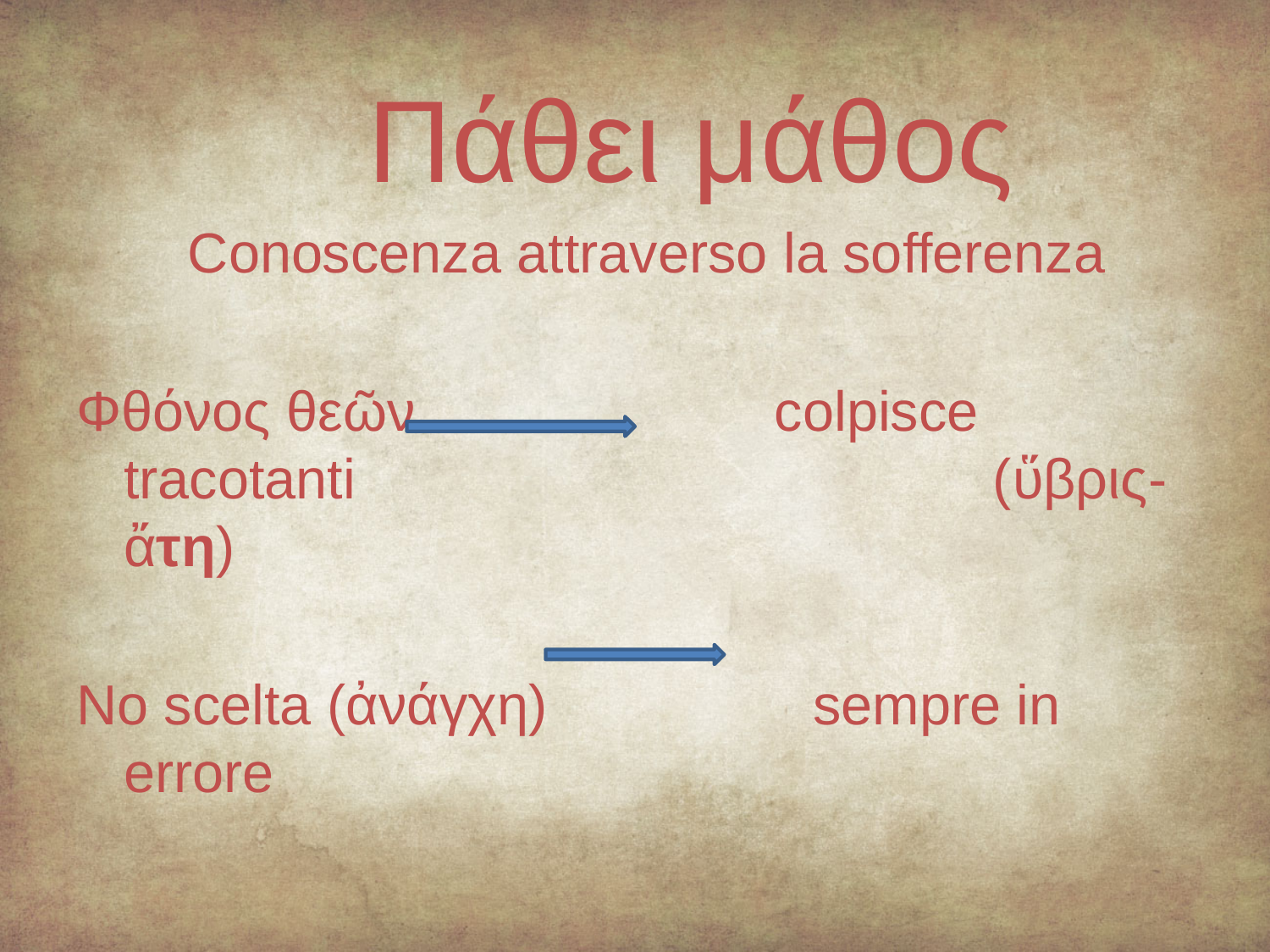

Πάθει μάθος
Conoscenza attraverso la sofferenza

Φθόνος θεῶν                       colpisce tracotanti 				               (ὕβρις-ἄτη)

No scelta (ἀνάγχη)                 sempre in errore